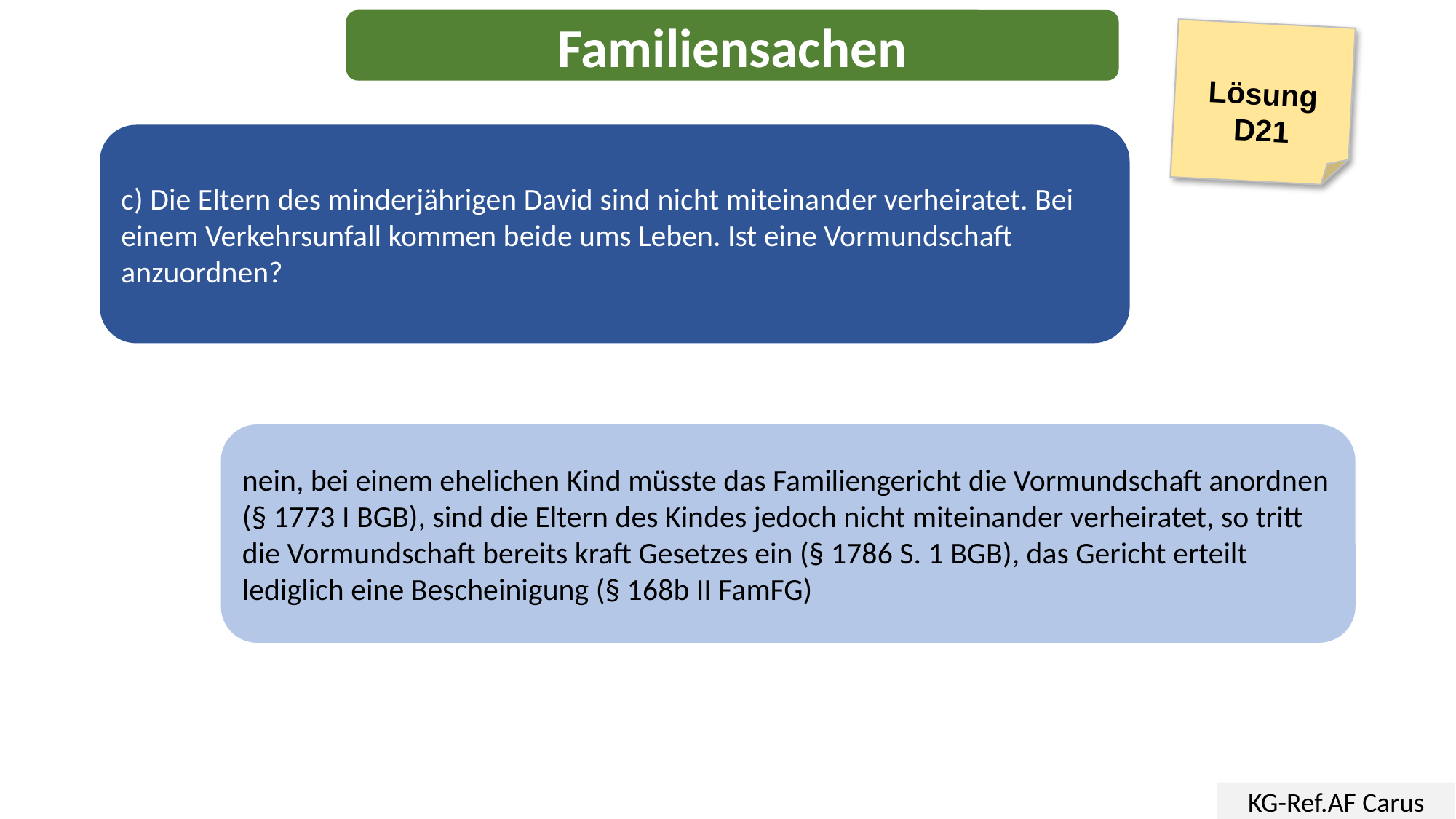

Familiensachen

Lösung
D21
c) Die Eltern des minderjährigen David sind nicht miteinander verheiratet. Bei einem Verkehrsunfall kommen beide ums Leben. Ist eine Vormundschaft anzuordnen?
nein, bei einem ehelichen Kind müsste das Familiengericht die Vormundschaft anordnen (§ 1773 I BGB), sind die Eltern des Kindes jedoch nicht miteinander verheiratet, so tritt die Vormundschaft bereits kraft Gesetzes ein (§ 1786 S. 1 BGB), das Gericht erteilt lediglich eine Bescheinigung (§ 168b II FamFG)
KG-Ref.AF Carus